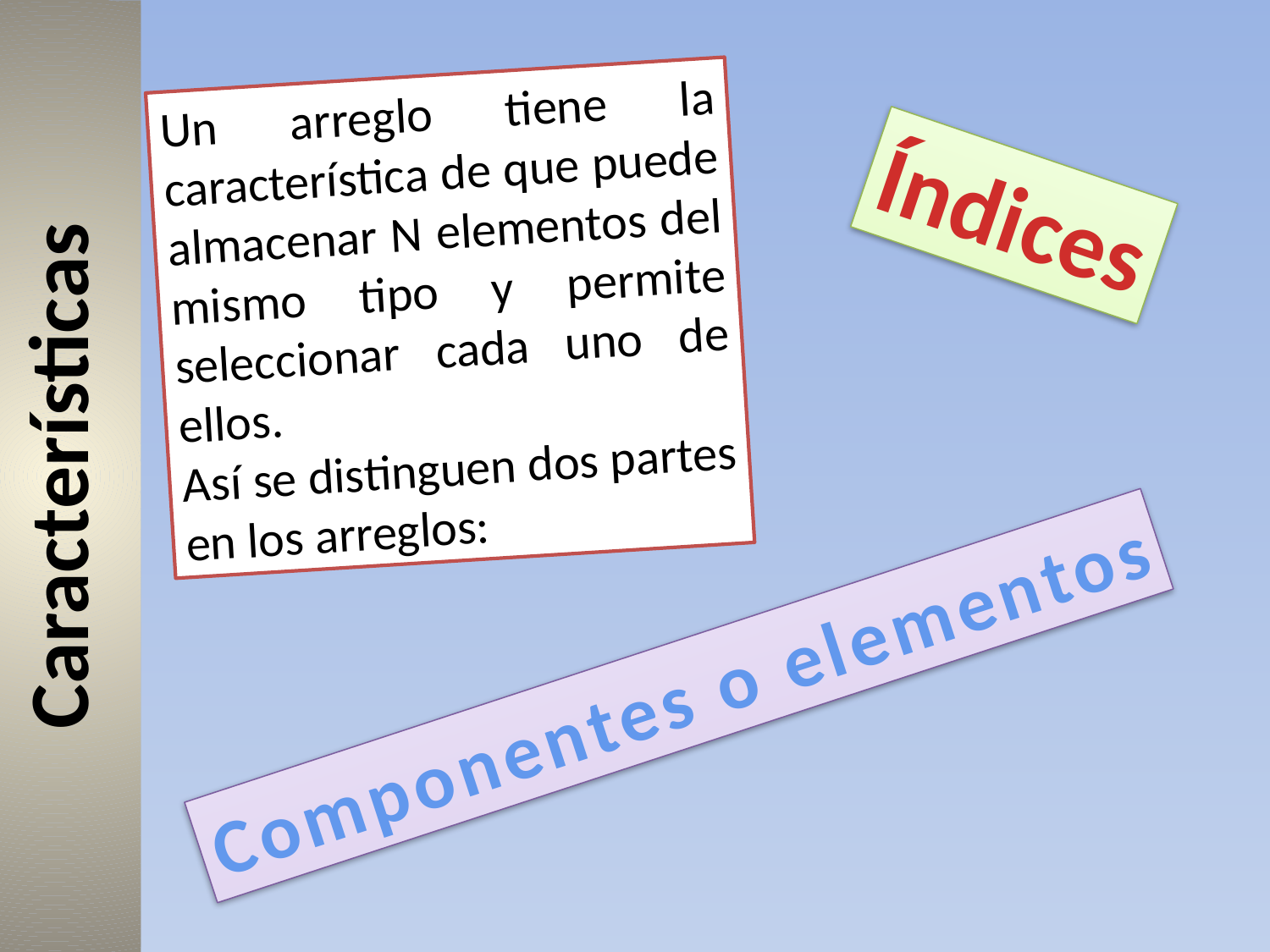

Un arreglo tiene la característica de que puede almacenar N elementos del mismo tipo y permite seleccionar cada uno de ellos.
Así se distinguen dos partes en los arreglos:
Índices
# Características
Componentes o elementos